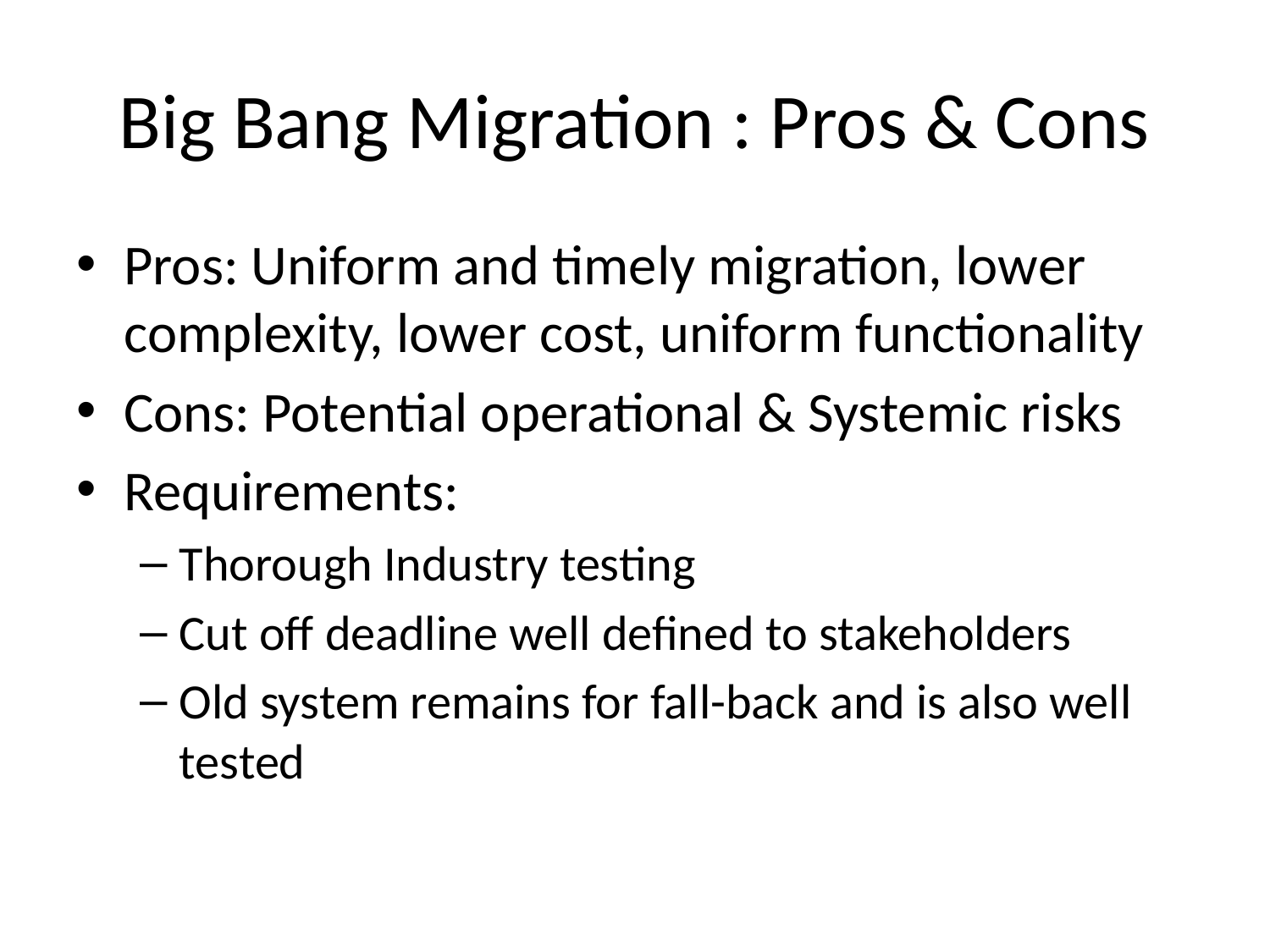

# Big Bang Migration : Pros & Cons
Pros: Uniform and timely migration, lower complexity, lower cost, uniform functionality
Cons: Potential operational & Systemic risks
Requirements:
Thorough Industry testing
Cut off deadline well defined to stakeholders
Old system remains for fall-back and is also well tested